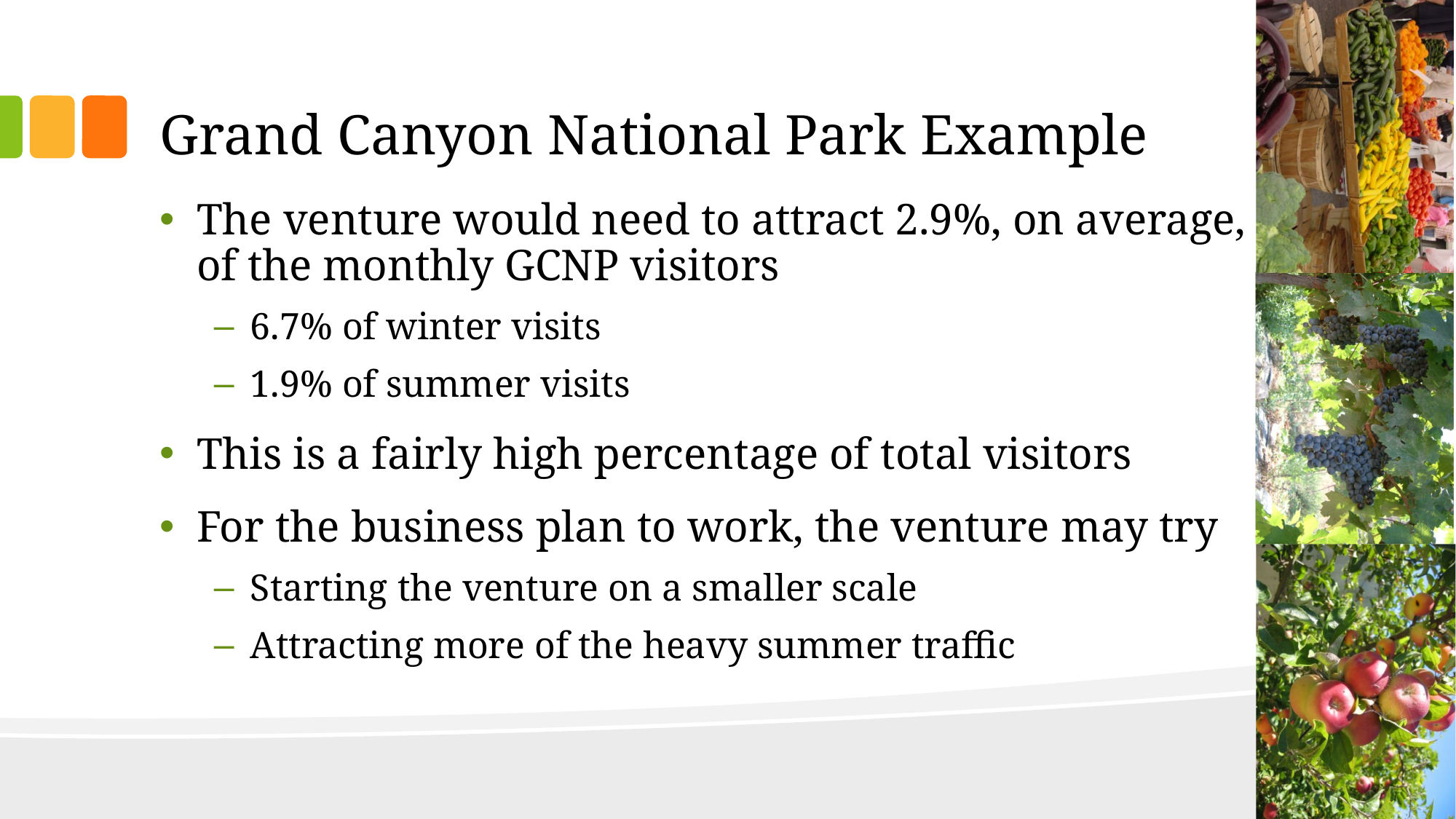

# Grand Canyon National Park Example
The venture would need to attract 2.9%, on average, of the monthly GCNP visitors
6.7% of winter visits
1.9% of summer visits
This is a fairly high percentage of total visitors
For the business plan to work, the venture may try
Starting the venture on a smaller scale
Attracting more of the heavy summer traffic